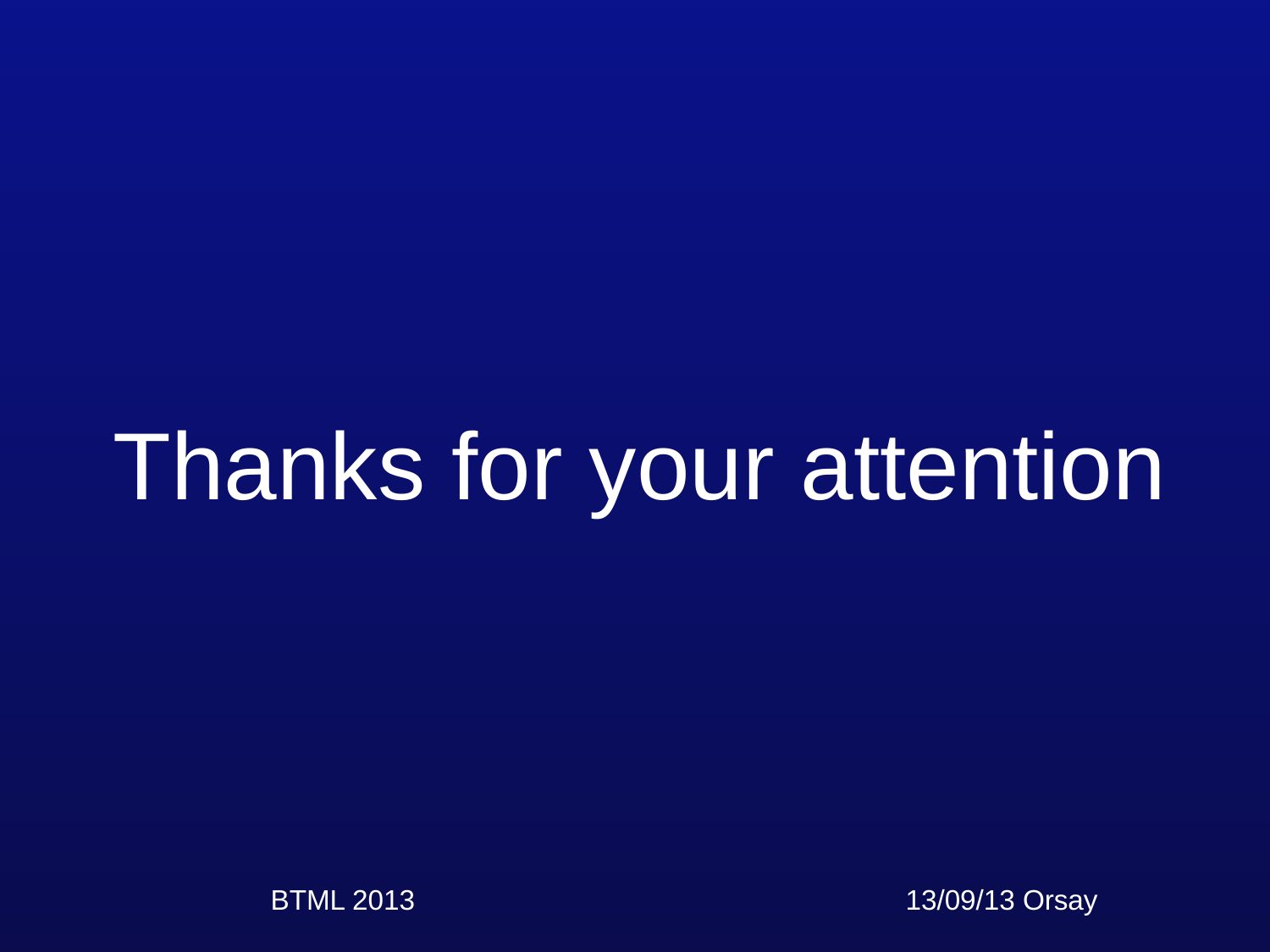

Thanks for your attention
BTML 2013				13/09/13 Orsay